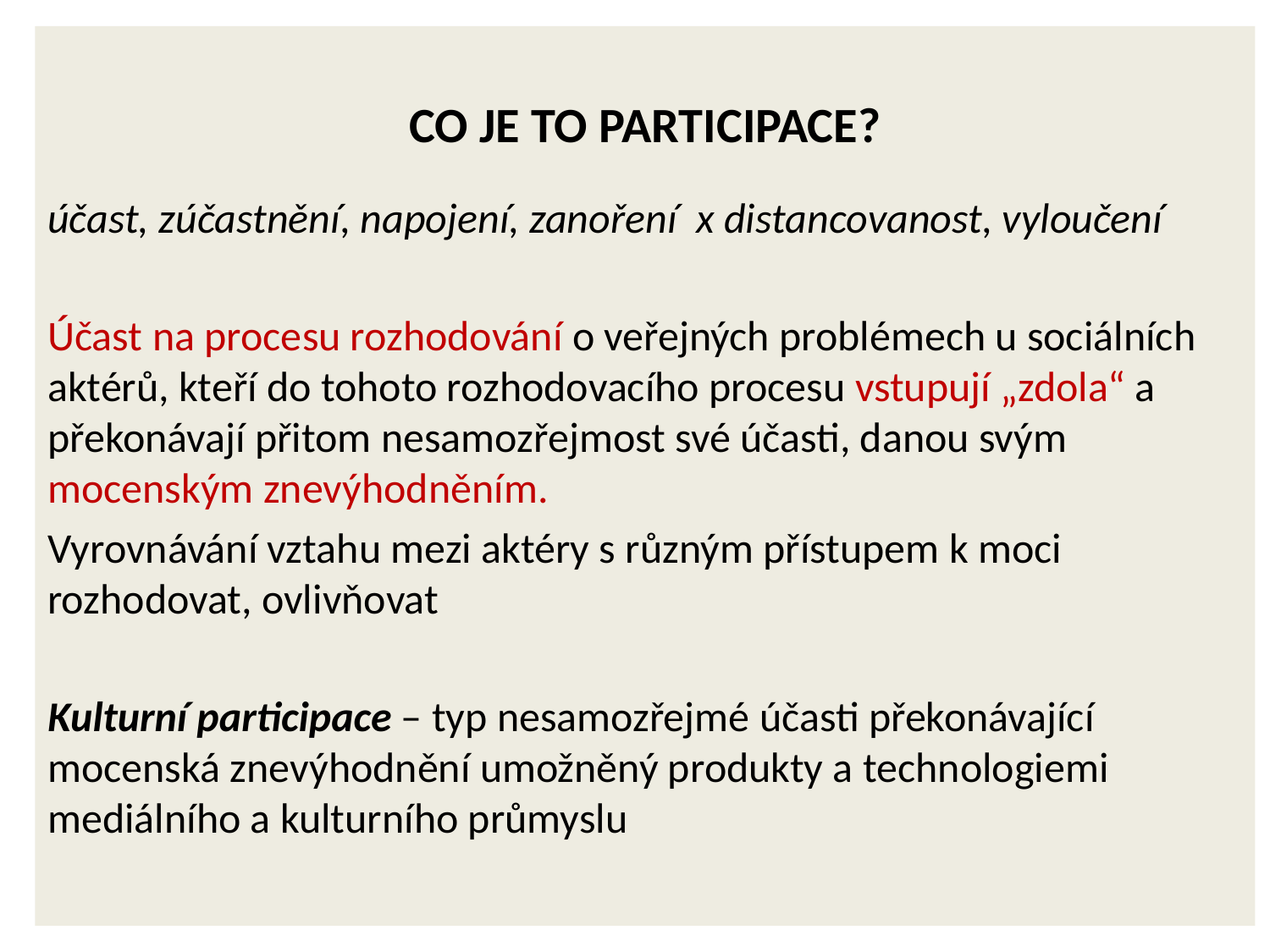

Co je to participace?

účast, zúčastnění, napojení, zanoření  x distancovanost, vyloučení

Účast na procesu rozhodování o veřejných problémech u sociálních aktérů, kteří do tohoto rozhodovacího procesu vstupují „zdola“ a překonávají přitom nesamozřejmost své účasti, danou svým mocenským znevýhodněním.
Vyrovnávání vztahu mezi aktéry s různým přístupem k moci rozhodovat, ovlivňovat

Kulturní participace – typ nesamozřejmé účasti překonávající mocenská znevýhodnění umožněný produkty a technologiemi mediálního a kulturního průmyslu